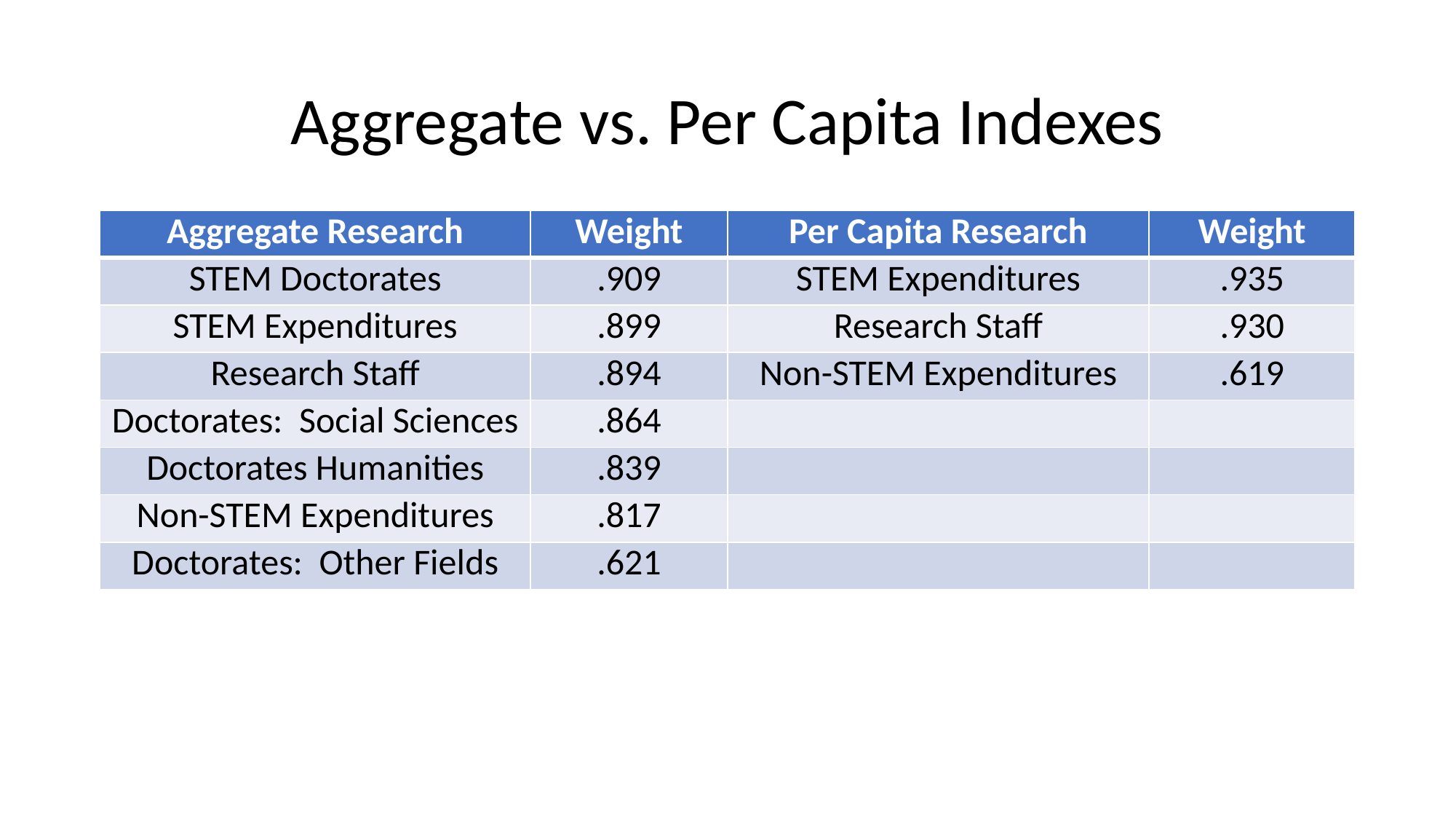

# Aggregate vs. Per Capita Indexes
| Aggregate Research | Weight | Per Capita Research | Weight |
| --- | --- | --- | --- |
| STEM Doctorates | .909 | STEM Expenditures | .935 |
| STEM Expenditures | .899 | Research Staff | .930 |
| Research Staff | .894 | Non-STEM Expenditures | .619 |
| Doctorates: Social Sciences | .864 |  |  |
| Doctorates Humanities | .839 |  |  |
| Non-STEM Expenditures | .817 |  |  |
| Doctorates: Other Fields | .621 |  |  |